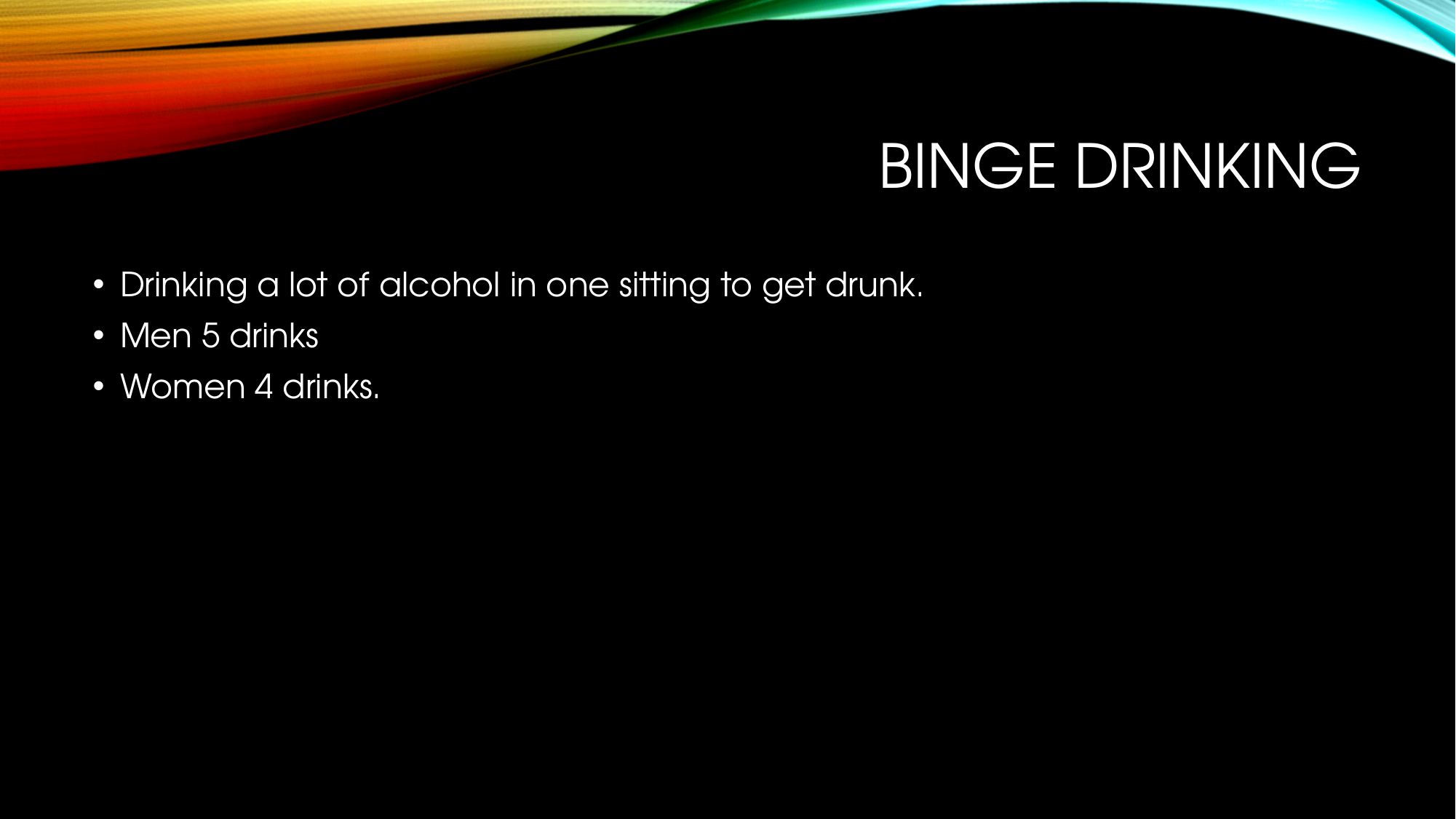

# Binge Drinking
Drinking a lot of alcohol in one sitting to get drunk.
Men 5 drinks
Women 4 drinks.